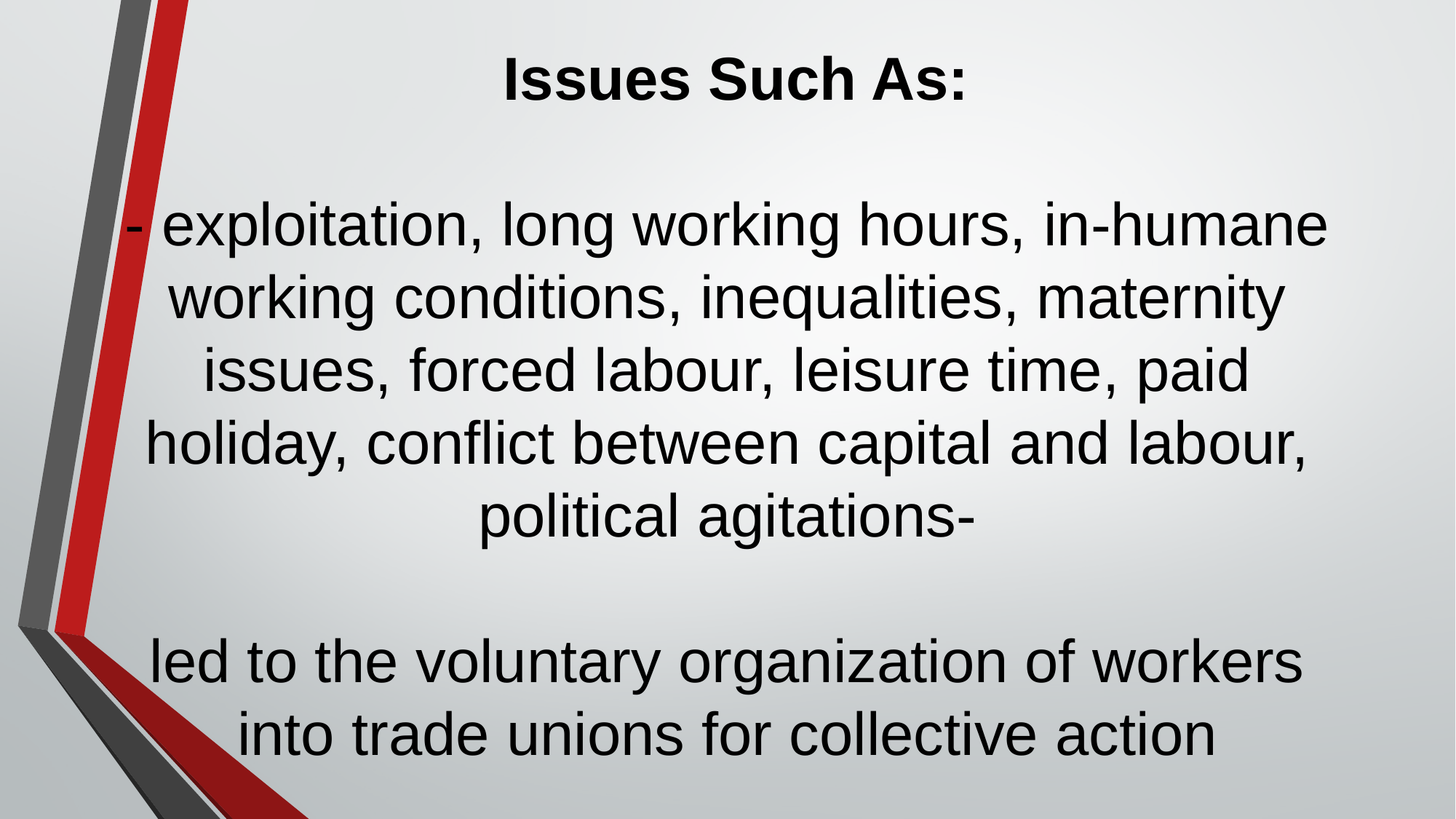

# Issues Such As: - exploitation, long working hours, in-humane working conditions, inequalities, maternity issues, forced labour, leisure time, paid holiday, conflict between capital and labour, political agitations- led to the voluntary organization of workers into trade unions for collective action